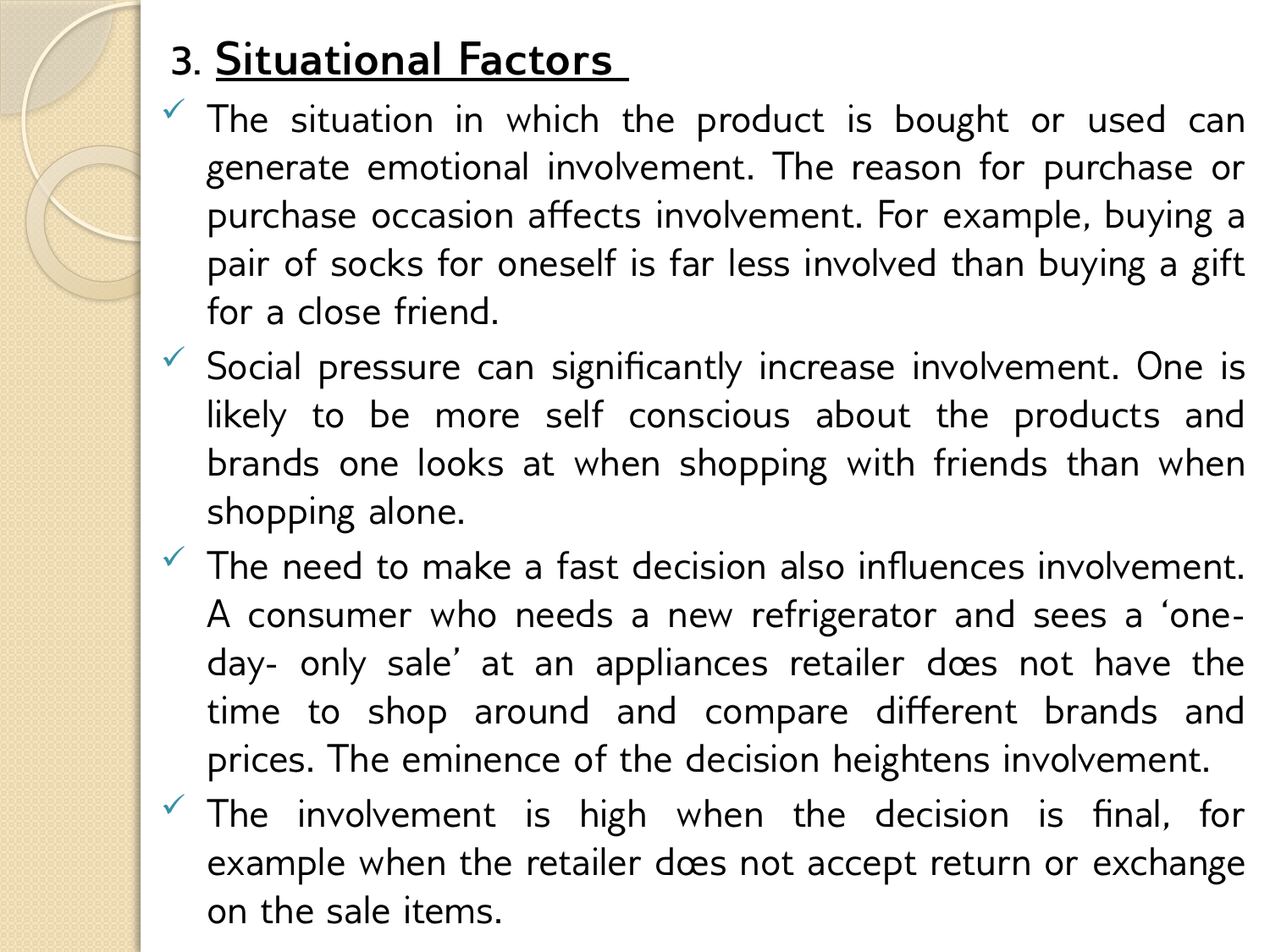

3. Situational Factors
The situation in which the product is bought or used can generate emotional involvement. The reason for purchase or purchase occasion affects involvement. For example, buying a pair of socks for oneself is far less involved than buying a gift for a close friend.
Social pressure can significantly increase involvement. One is likely to be more self conscious about the products and brands one looks at when shopping with friends than when shopping alone.
The need to make a fast decision also influences involvement. A consumer who needs a new refrigerator and sees a ‘one- day- only sale’ at an appliances retailer does not have the time to shop around and compare different brands and prices. The eminence of the decision heightens involvement.
The involvement is high when the decision is final, for example when the retailer does not accept return or exchange on the sale items.

#